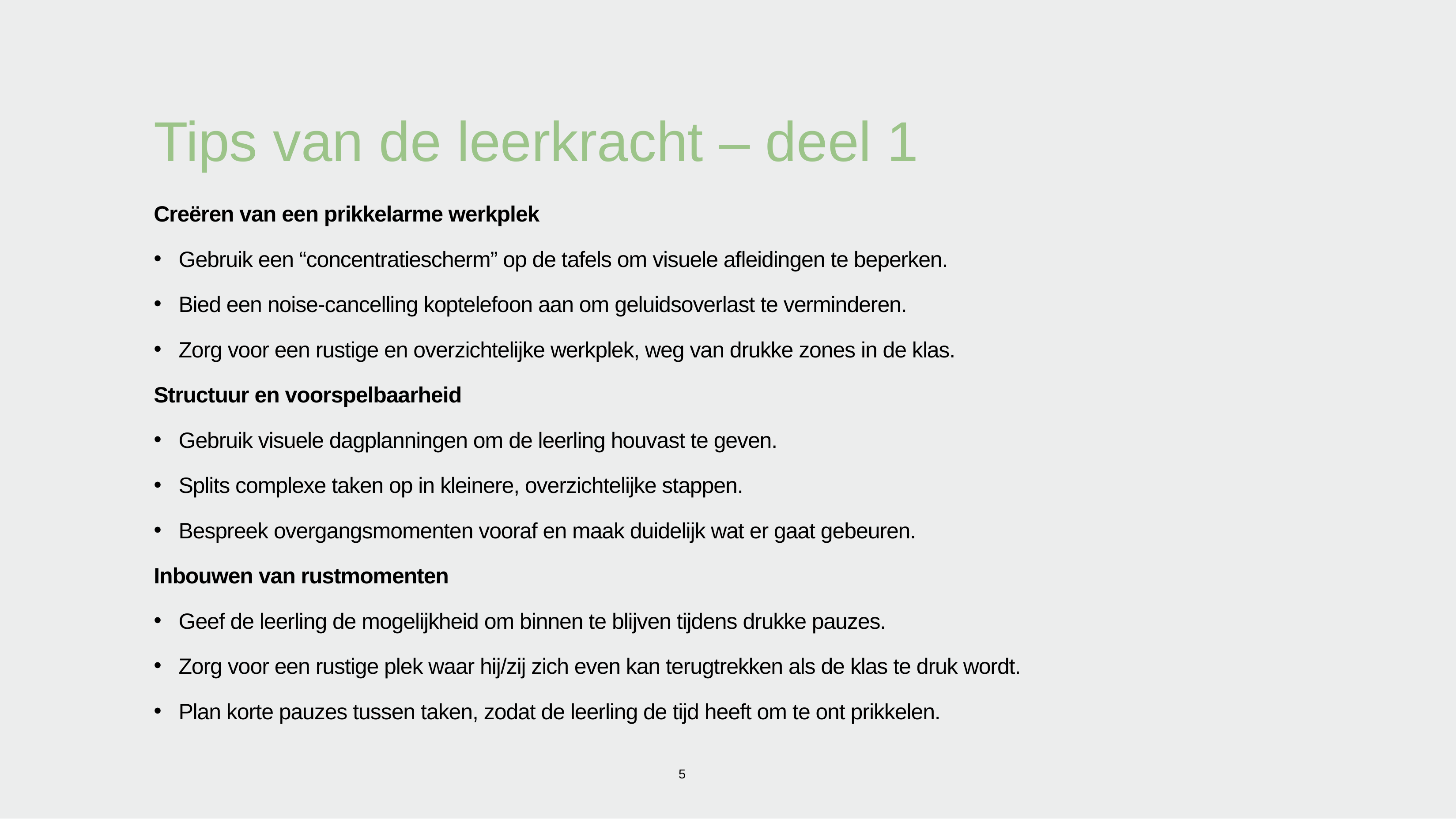

# Tips van de leerkracht – deel 1
Creëren van een prikkelarme werkplek
Gebruik een “concentratiescherm” op de tafels om visuele afleidingen te beperken.
Bied een noise-cancelling koptelefoon aan om geluidsoverlast te verminderen.
Zorg voor een rustige en overzichtelijke werkplek, weg van drukke zones in de klas.
Structuur en voorspelbaarheid
Gebruik visuele dagplanningen om de leerling houvast te geven.
Splits complexe taken op in kleinere, overzichtelijke stappen.
Bespreek overgangsmomenten vooraf en maak duidelijk wat er gaat gebeuren.
Inbouwen van rustmomenten
Geef de leerling de mogelijkheid om binnen te blijven tijdens drukke pauzes.
Zorg voor een rustige plek waar hij/zij zich even kan terugtrekken als de klas te druk wordt.
Plan korte pauzes tussen taken, zodat de leerling de tijd heeft om te ont prikkelen.
5